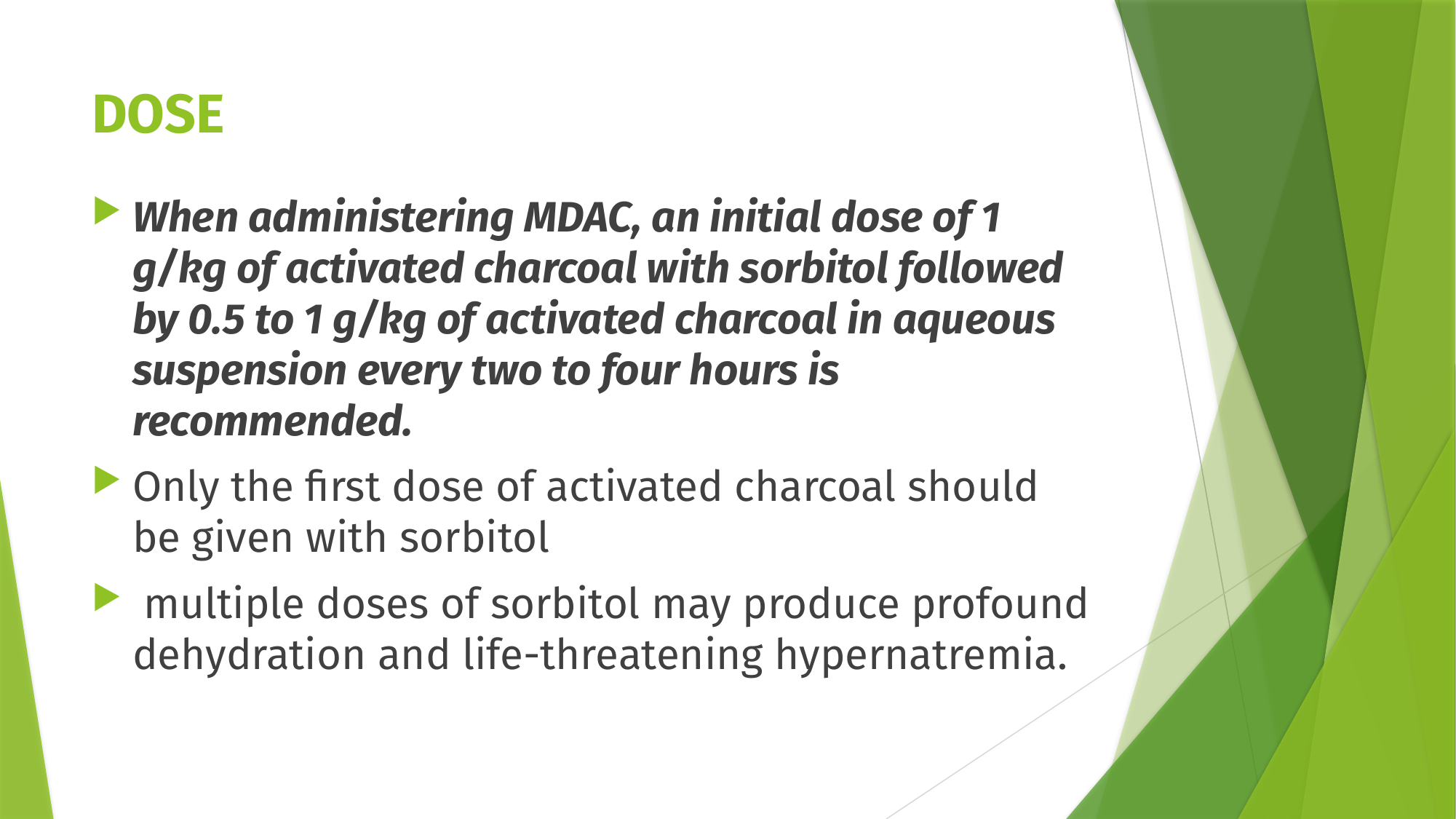

# DOSE
When administering MDAC, an initial dose of 1 g/kg of activated charcoal with sorbitol followed by 0.5 to 1 g/kg of activated charcoal in aqueous suspension every two to four hours is recommended.
Only the first dose of activated charcoal should be given with sorbitol
 multiple doses of sorbitol may produce profound dehydration and life-threatening hypernatremia.